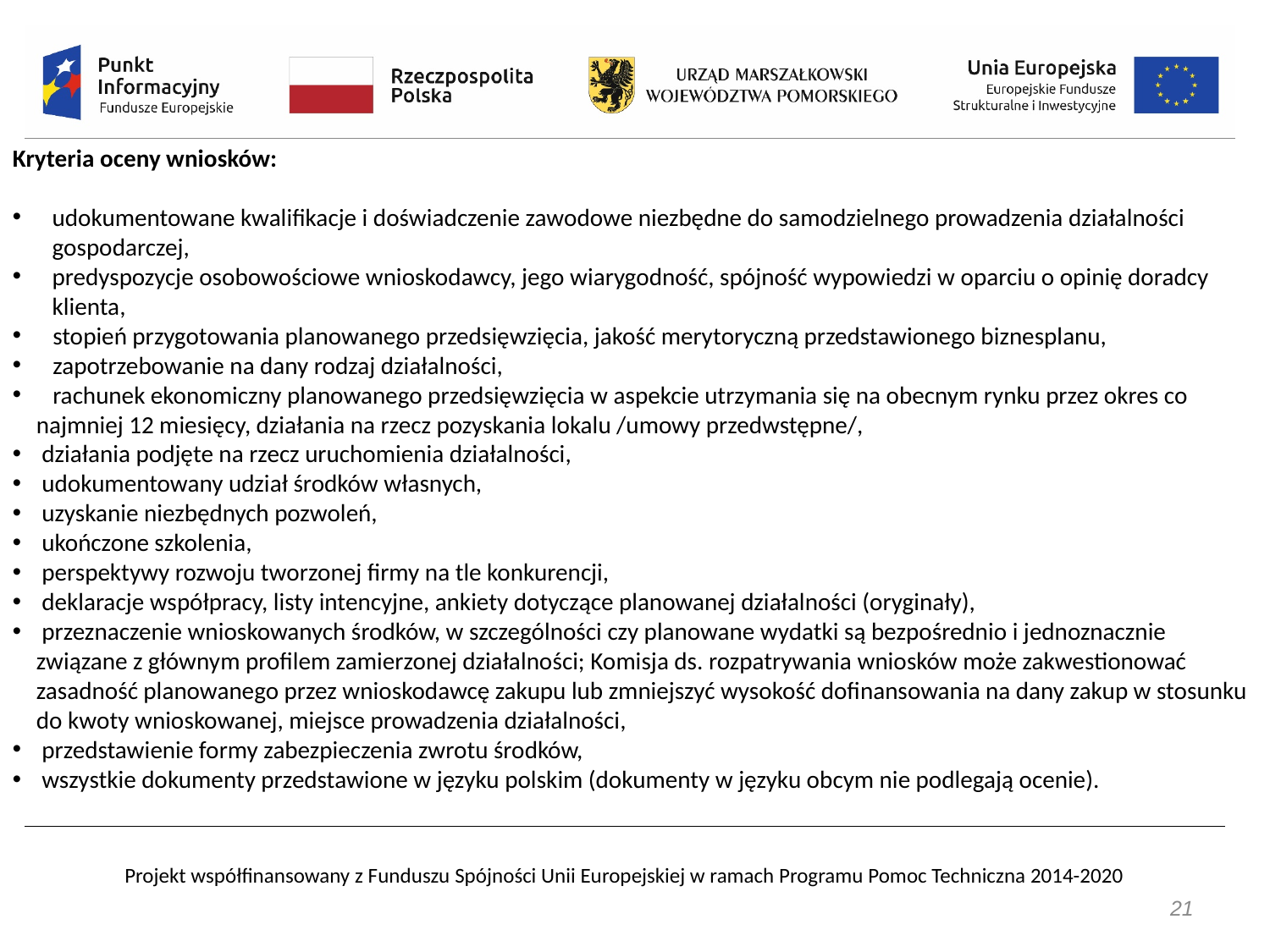

Kryteria oceny wniosków:

udokumentowane kwalifikacje i doświadczenie zawodowe niezbędne do samodzielnego prowadzenia działalności gospodarczej,
predyspozycje osobowościowe wnioskodawcy, jego wiarygodność, spójność wypowiedzi w oparciu o opinię doradcy klienta,
   stopień przygotowania planowanego przedsięwzięcia, jakość merytoryczną przedstawionego biznesplanu,
   zapotrzebowanie na dany rodzaj działalności,
   rachunek ekonomiczny planowanego przedsięwzięcia w aspekcie utrzymania się na obecnym rynku przez okres co       najmniej 12 miesięcy, działania na rzecz pozyskania lokalu /umowy przedwstępne/,
 działania podjęte na rzecz uruchomienia działalności,
 udokumentowany udział środków własnych,
 uzyskanie niezbędnych pozwoleń,
 ukończone szkolenia,
 perspektywy rozwoju tworzonej firmy na tle konkurencji,
 deklaracje współpracy, listy intencyjne, ankiety dotyczące planowanej działalności (oryginały),
 przeznaczenie wnioskowanych środków, w szczególności czy planowane wydatki są bezpośrednio i jednoznacznie  związane z głównym profilem zamierzonej działalności; Komisja ds. rozpatrywania wniosków może zakwestionować zasadność planowanego przez wnioskodawcę zakupu lub zmniejszyć wysokość dofinansowania na dany zakup w stosunku do kwoty wnioskowanej, miejsce prowadzenia działalności,
 przedstawienie formy zabezpieczenia zwrotu środków,
 wszystkie dokumenty przedstawione w języku polskim (dokumenty w języku obcym nie podlegają ocenie).

21